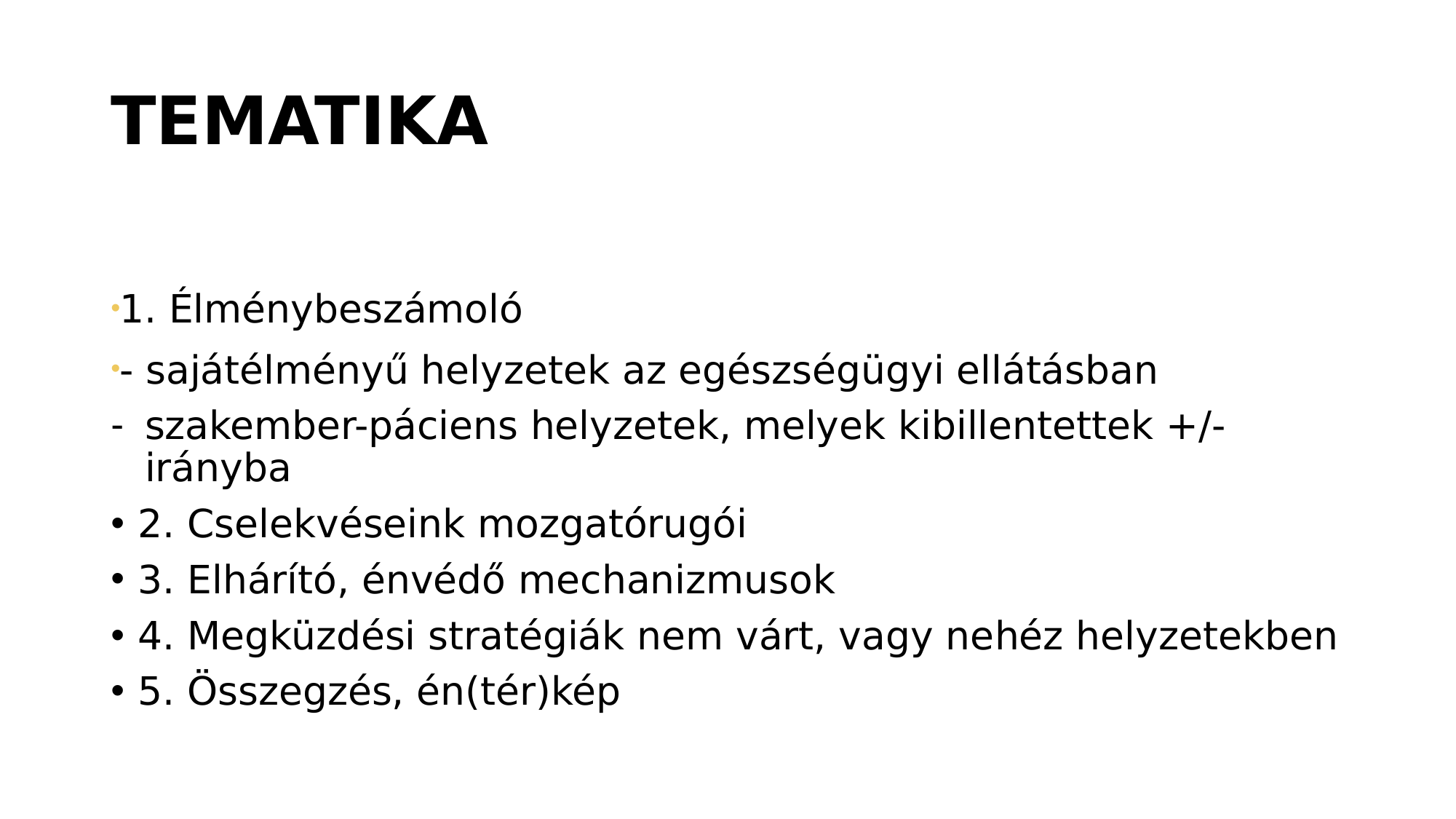

# TEMATIKA

1. Élménybeszámoló
- sajátélményű helyzetek az egészségügyi ellátásban
szakember-páciens helyzetek, melyek kibillentettek +/- irányba
2. Cselekvéseink mozgatórugói
3. Elhárító, énvédő mechanizmusok
4. Megküzdési stratégiák nem várt, vagy nehéz helyzetekben
5. Összegzés, én(tér)kép